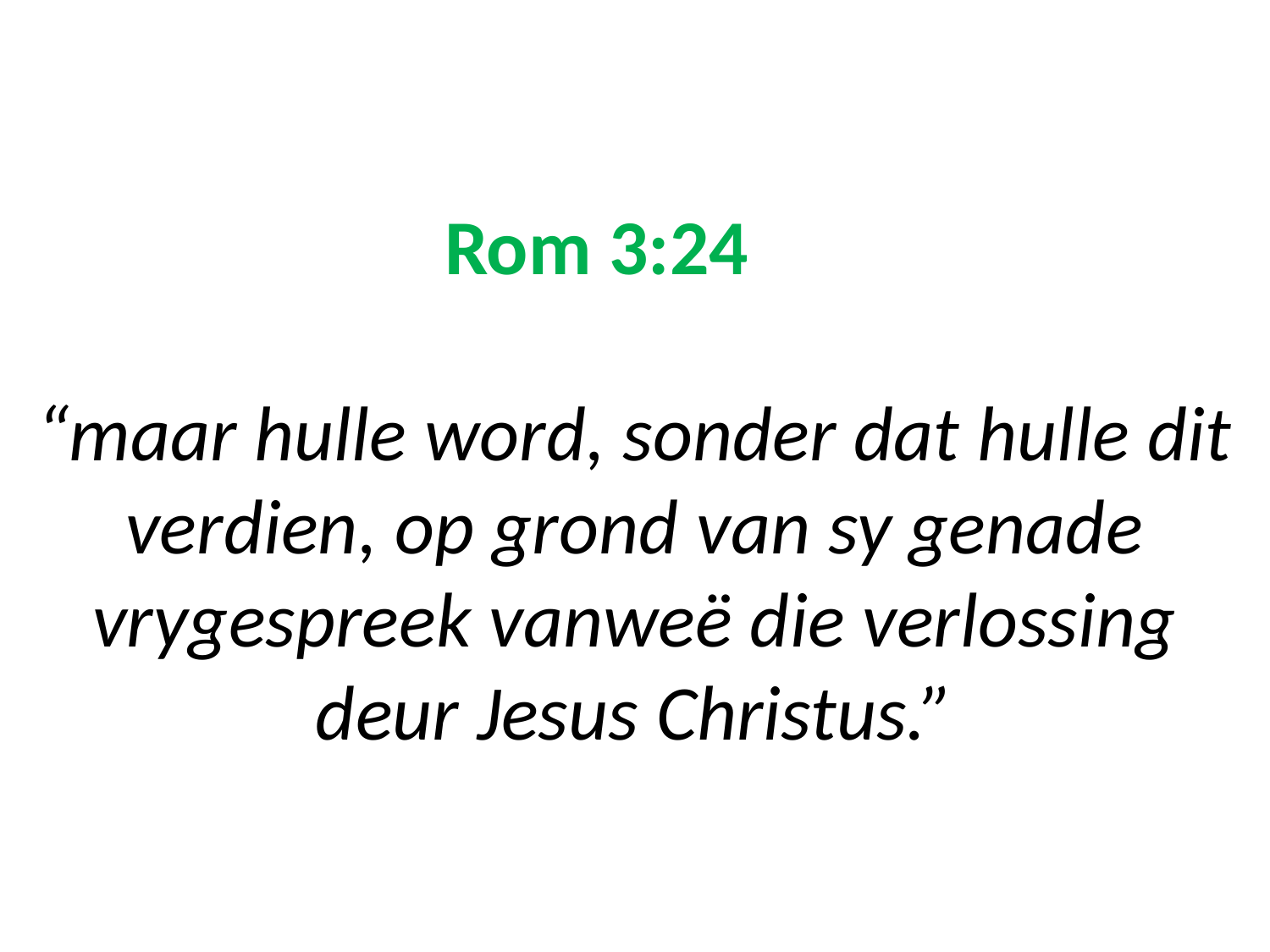

Rom 3:24
“maar hulle word, sonder dat hulle dit verdien, op grond van sy genade vrygespreek vanweë die verlossing deur Jesus Christus.”